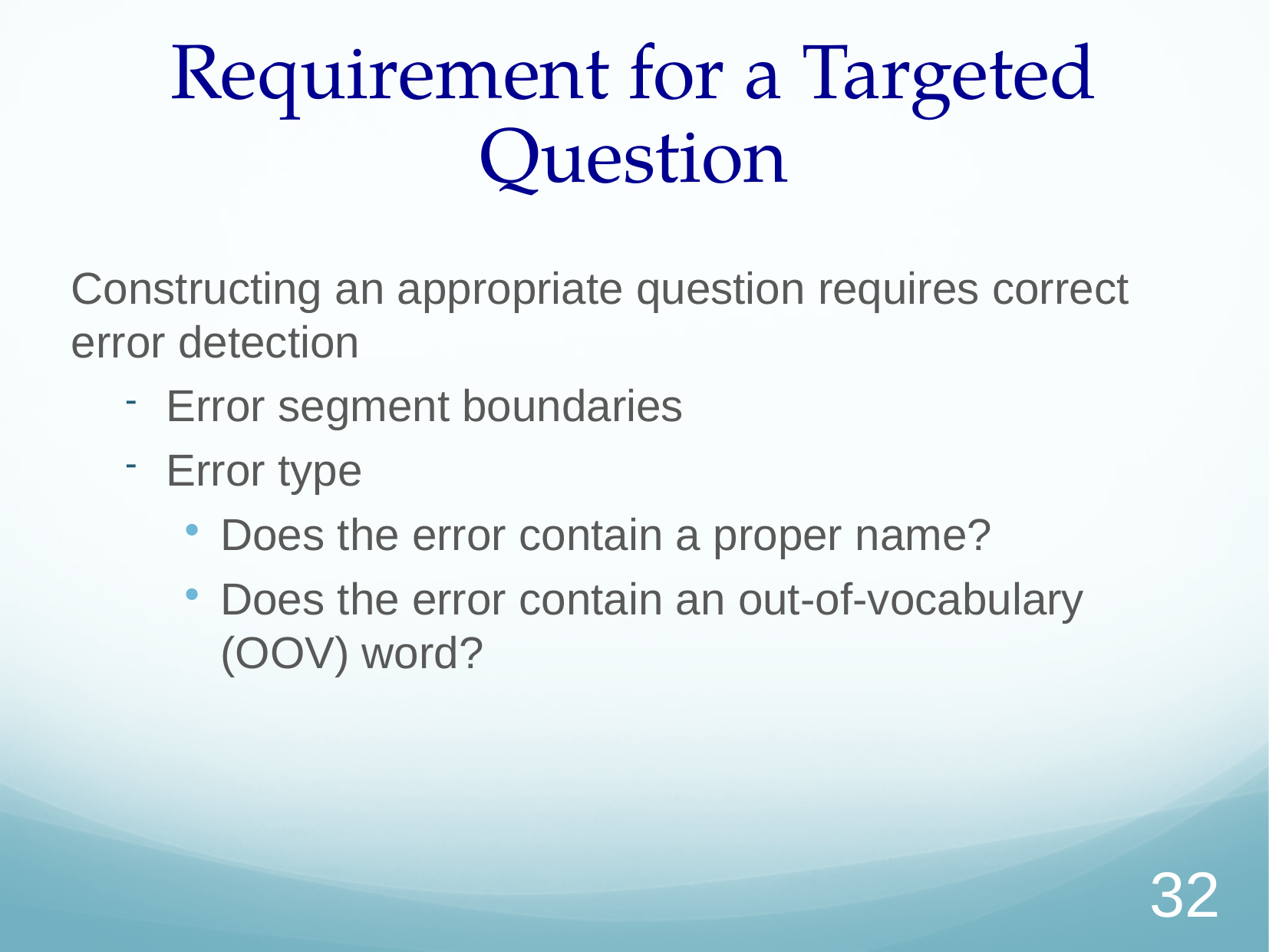

# Requirement for a Targeted Question
Constructing an appropriate question requires correct error detection
Error segment boundaries
Error type
Does the error contain a proper name?
Does the error contain an out-of-vocabulary (OOV) word?

32